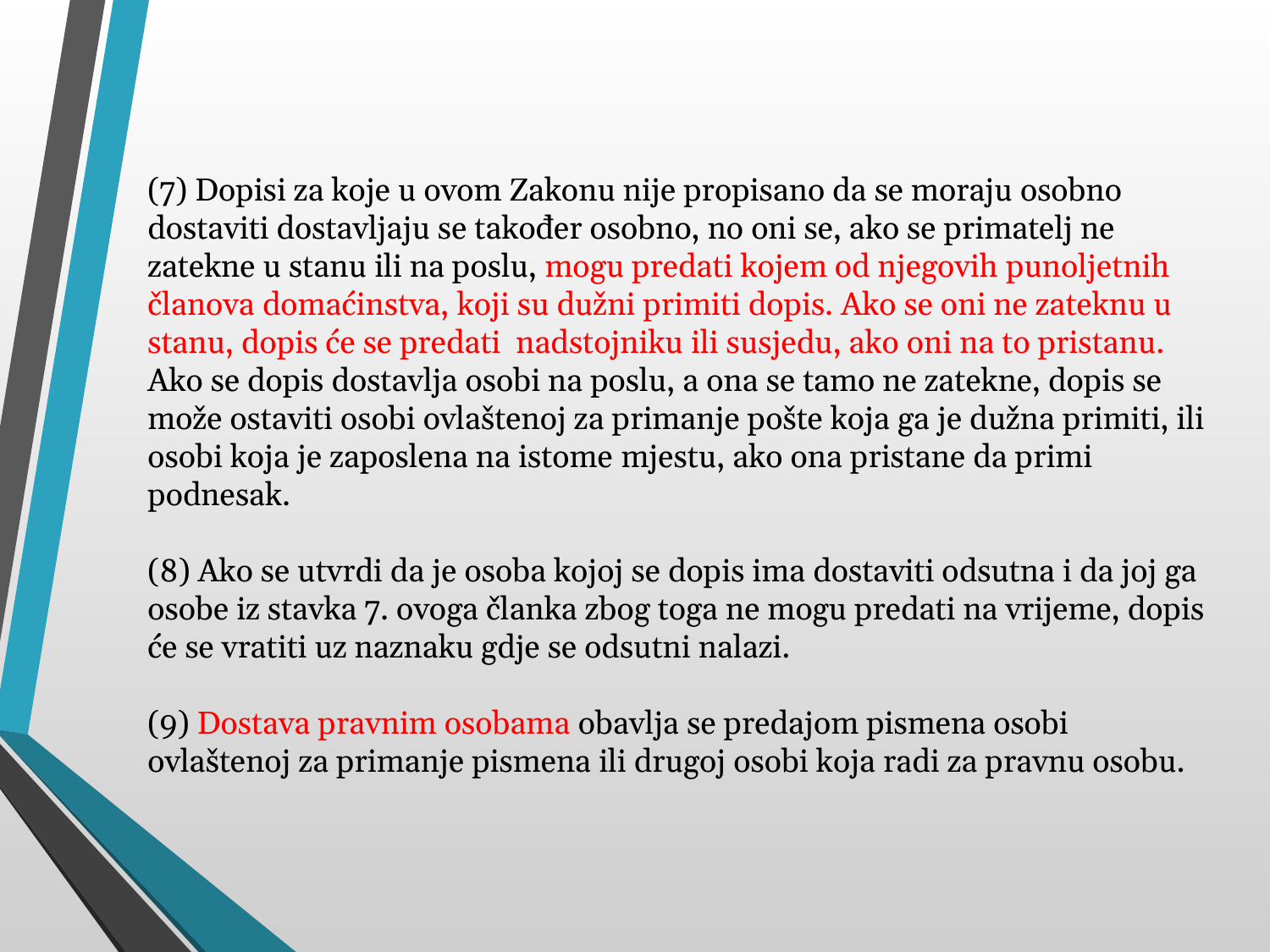

# (7) Dopisi za koje u ovom Zakonu nije propisano da se moraju osobno dostaviti dostavljaju se također osobno, no oni se, ako se primatelj ne zatekne u stanu ili na poslu, mogu predati kojem od njegovih punoljetnih članova domaćinstva, koji su dužni primiti dopis. Ako se oni ne zateknu u stanu, dopis će se predati  nadstojniku ili susjedu, ako oni na to pristanu. Ako se dopis dostavlja osobi na poslu, a ona se tamo ne zatekne, dopis se može ostaviti osobi ovlaštenoj za primanje pošte koja ga je dužna primiti, ili osobi koja je zaposlena na istome mjestu, ako ona pristane da primi podnesak. (8) Ako se utvrdi da je osoba kojoj se dopis ima dostaviti odsutna i da joj ga osobe iz stavka 7. ovoga članka zbog toga ne mogu predati na vrijeme, dopis će se vratiti uz naznaku gdje se odsutni nalazi. (9) Dostava pravnim osobama obavlja se predajom pismena osobi ovlaštenoj za primanje pismena ili drugoj osobi koja radi za pravnu osobu.